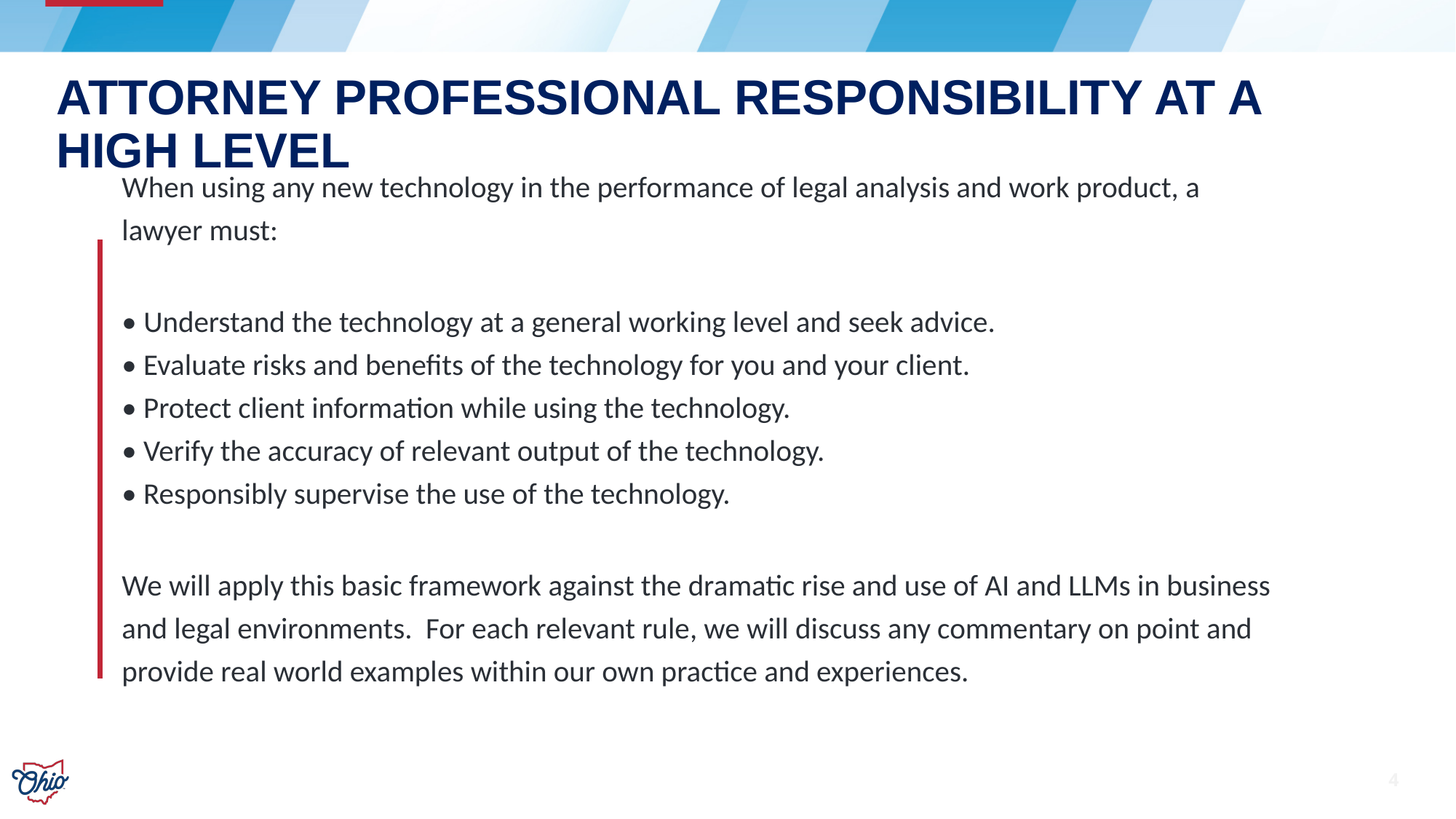

# Attorney Professional responsibility at a high level
When using any new technology in the performance of legal analysis and work product, a lawyer must:
• Understand the technology at a general working level and seek advice.
• Evaluate risks and benefits of the technology for you and your client.
• Protect client information while using the technology.
• Verify the accuracy of relevant output of the technology.
• Responsibly supervise the use of the technology.
We will apply this basic framework against the dramatic rise and use of AI and LLMs in business and legal environments.  For each relevant rule, we will discuss any commentary on point and provide real world examples within our own practice and experiences.

4